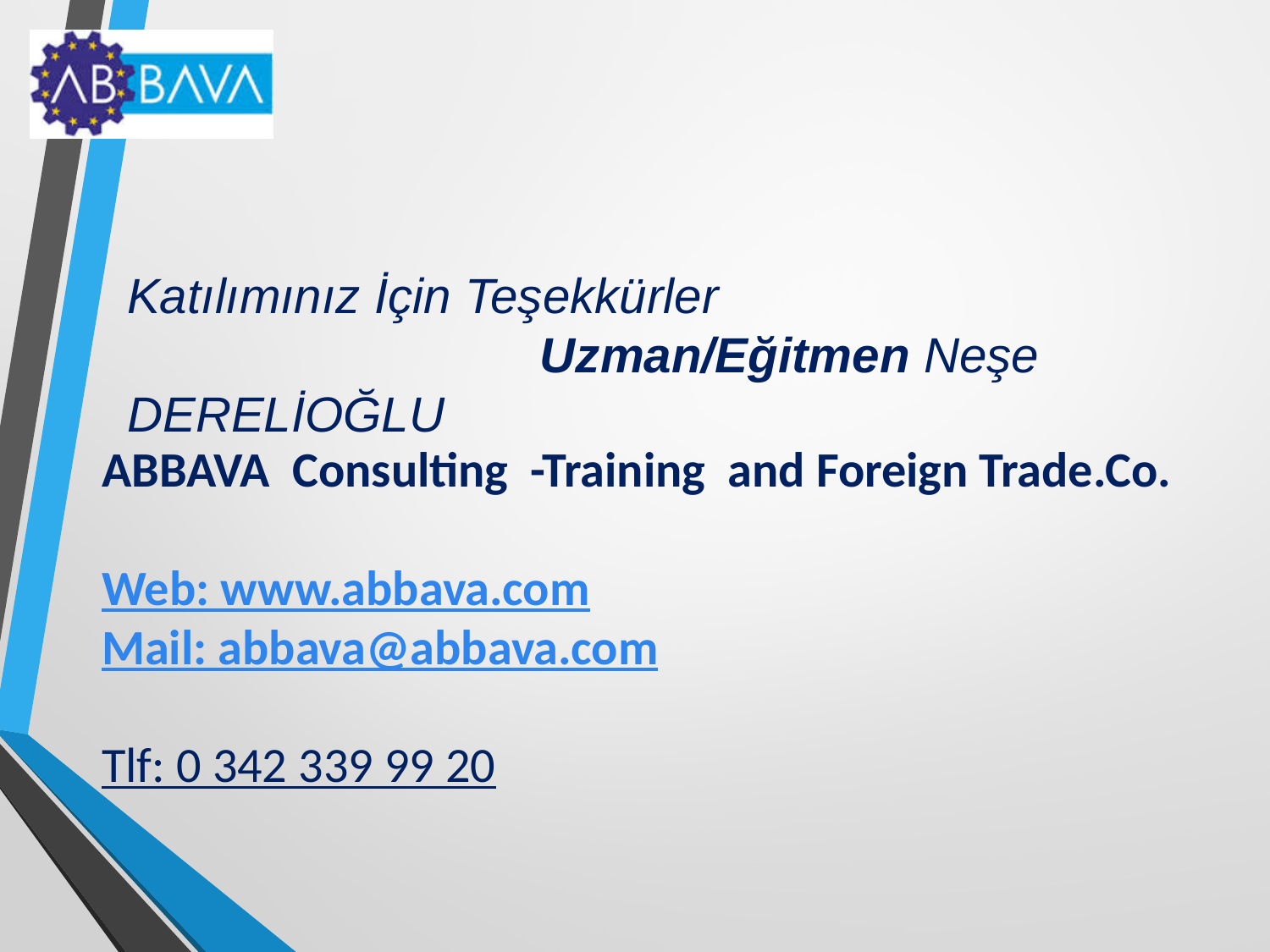

Katılımınız İçin Teşekkürler
                              Uzman/Eğitmen Neşe DERELİOĞLU
ABBAVA  Consulting  -Training  and Foreign Trade.Co.

Web: www.abbava.com
Mail: abbava@abbava.com

Tlf: 0 342 339 99 20